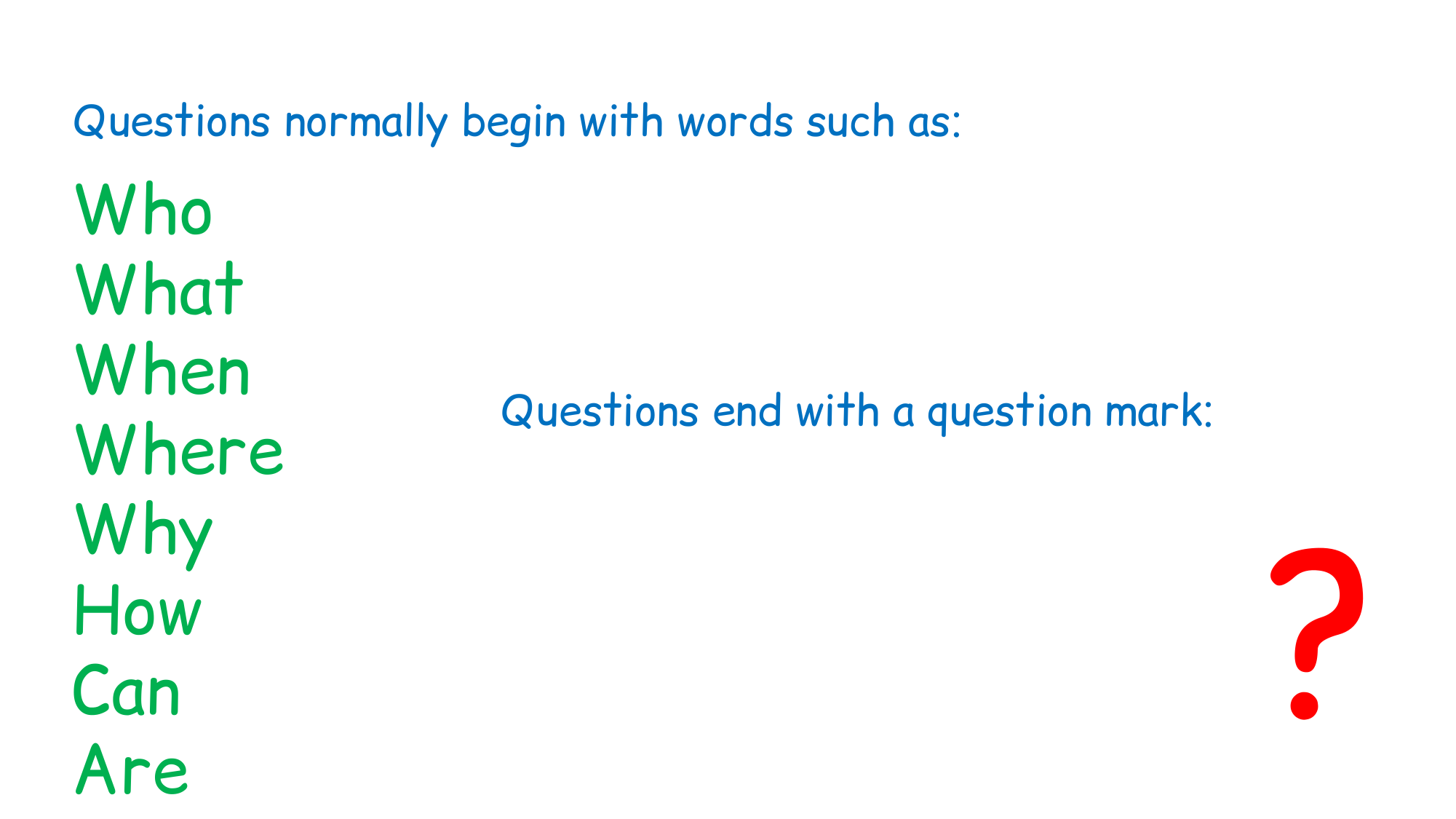

Questions normally begin with words such as:
Who
What
When
Where
Why
How
Can
Are
Questions end with a question mark:

?